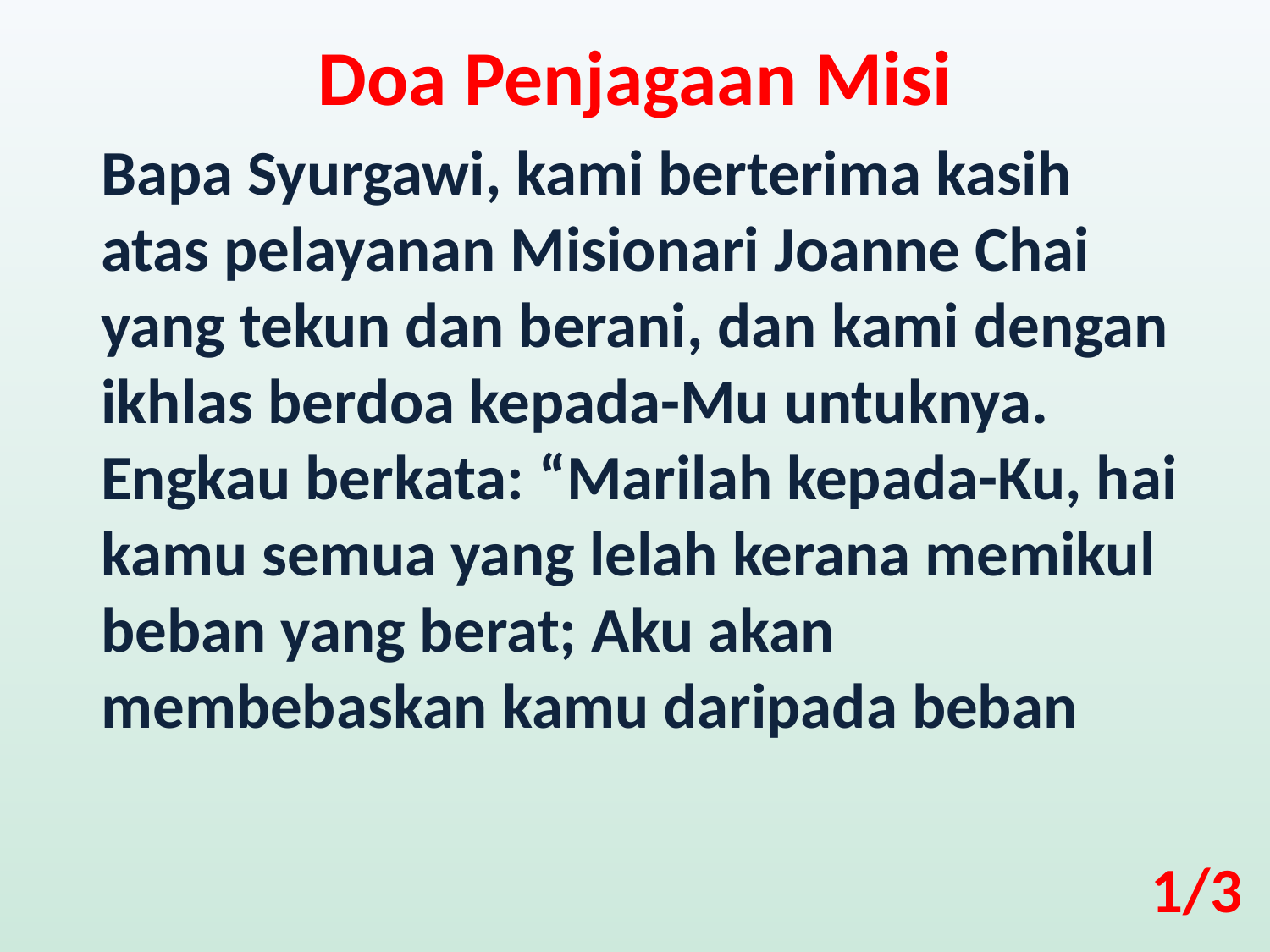

Doa Penjagaan Misi
Bapa Syurgawi, kami berterima kasih atas pelayanan Misionari Joanne Chai yang tekun dan berani, dan kami dengan ikhlas berdoa kepada-Mu untuknya. Engkau berkata: “Marilah kepada-Ku, hai kamu semua yang lelah kerana memikul beban yang berat; Aku akan membebaskan kamu daripada beban
1/3